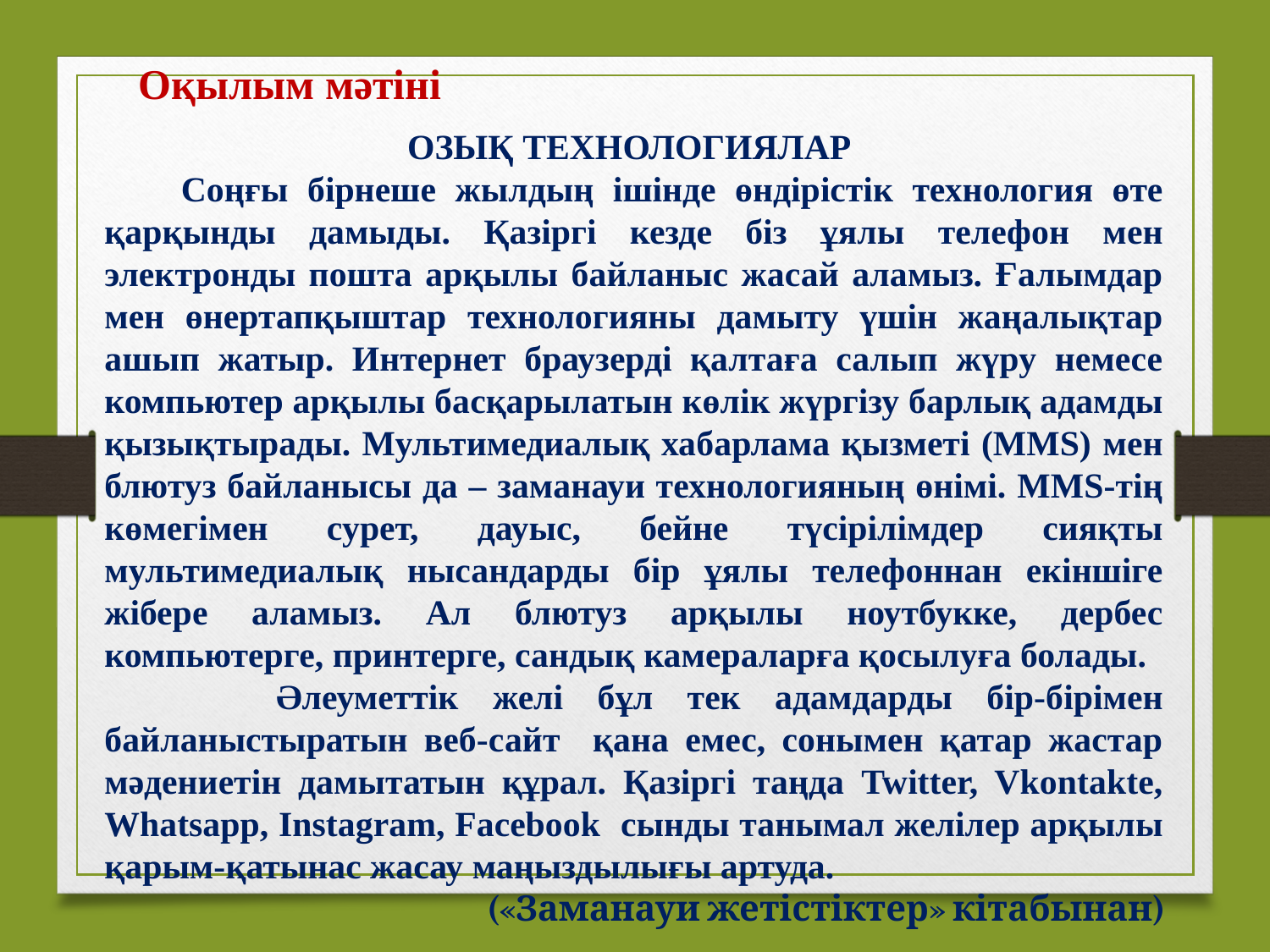

Оқылым мәтіні

ОЗЫҚ ТЕХНОЛОГИЯЛАР
    Соңғы бірнеше жылдың ішінде өндірістік технология өте қарқынды дамыды. Қазіргі кезде біз ұялы телефон мен электронды пошта арқылы байланыс жасай аламыз. Ғалымдар мен өнертапқыштар технологияны дамыту үшін жаңалықтар ашып жатыр. Интернет браузерді қалтаға салып жүру немесе компьютер арқылы басқарылатын көлік жүргізу барлық адамды қызықтырады. Мультимедиалық хабарлама қызметі (MMS) мен блютуз байланысы да – заманауи технологияның өнімі. MMS-тің көмегімен сурет, дауыс, бейне түсірілімдер сияқты мультимедиалық нысандарды бір ұялы телефоннан екіншіге жібере аламыз. Ал блютуз арқылы ноутбукке, дербес компьютерге, принтерге, сандық камераларға қосылуға болады.
     Әлеуметтік желі бұл тек адамдарды бір-бірімен байланыстыратын веб-сайт  қана емес, сонымен қатар жастар мәдениетін дамытатын құрал. Қазіргі таңда Twitter, Vkontakte, Whatsapp, Instagram, Facebook  сынды танымал желілер арқылы қарым-қатынас жасау маңыздылығы артуда.
 («Заманауи жетістіктер» кітабынан)